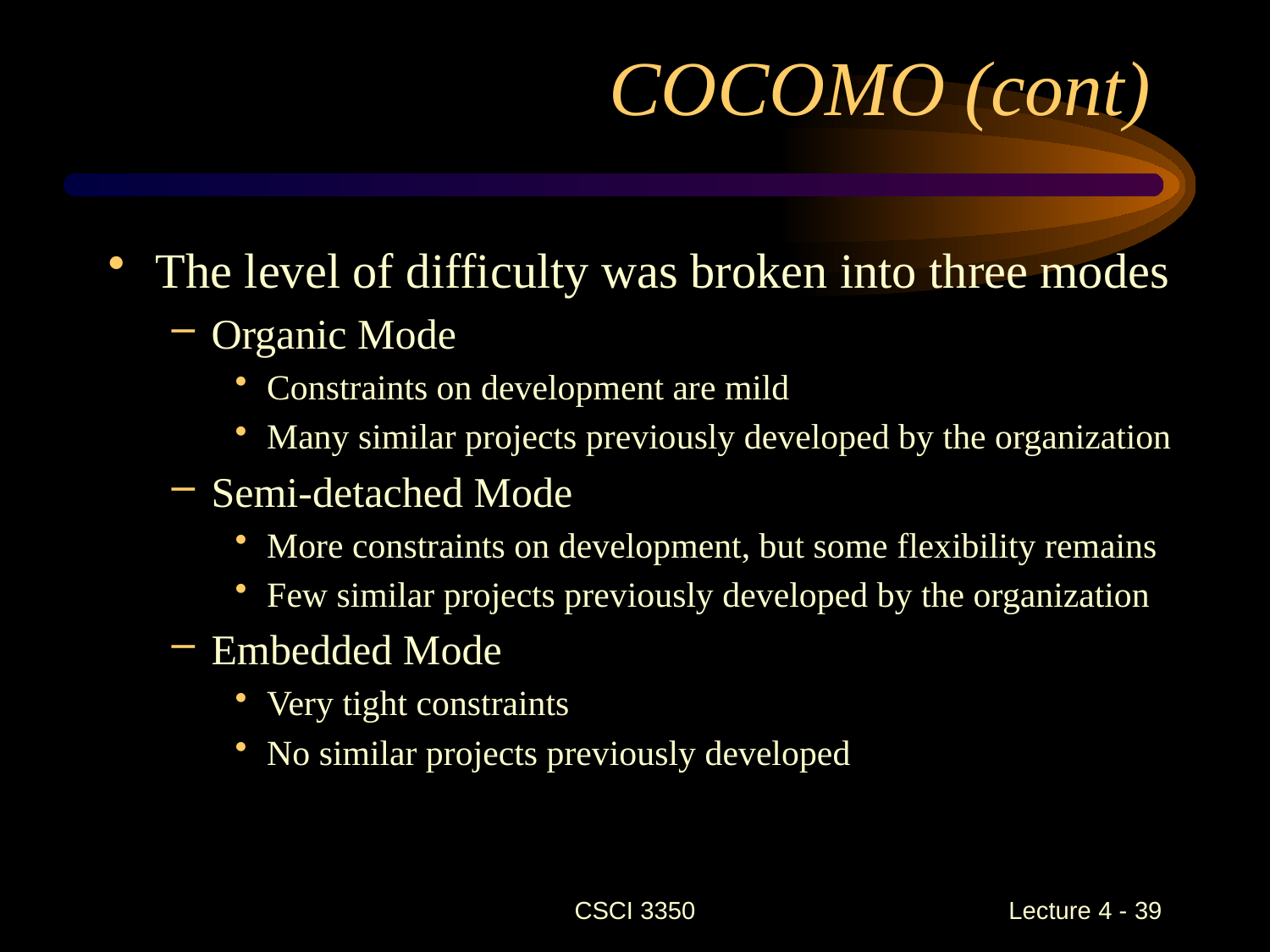

# COCOMO (cont)
The level of difficulty was broken into three modes
Organic Mode
Constraints on development are mild
Many similar projects previously developed by the organization
Semi-detached Mode
More constraints on development, but some flexibility remains
Few similar projects previously developed by the organization
Embedded Mode
Very tight constraints
No similar projects previously developed

CSCI 3350
Lecture 4 - 39